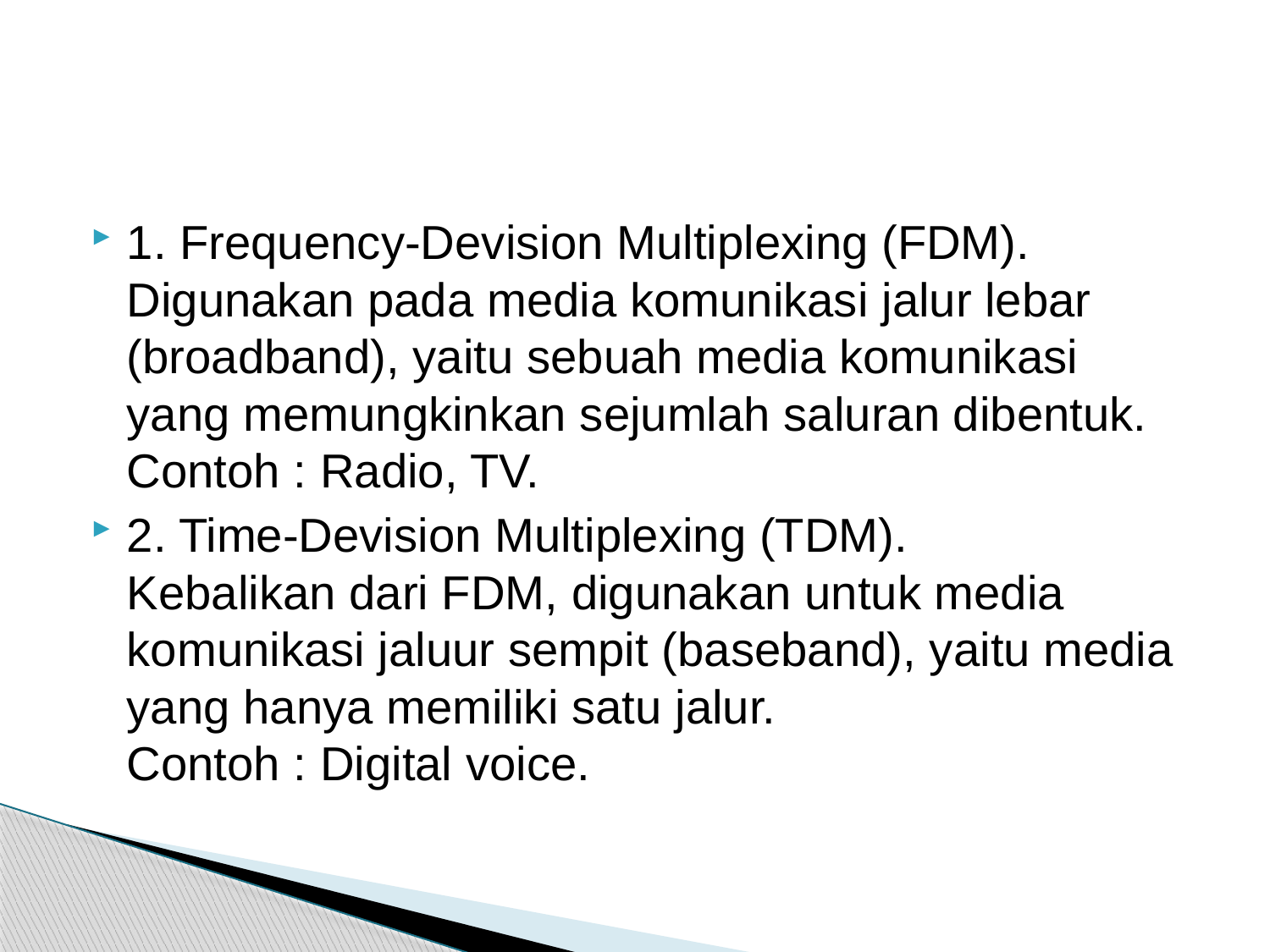

#
1. Frequency-Devision Multiplexing (FDM).
Digunakan pada media komunikasi jalur lebar (broadband), yaitu sebuah media komunikasi yang memungkinkan sejumlah saluran dibentuk.
Contoh : Radio, TV.
2. Time-Devision Multiplexing (TDM).
Kebalikan dari FDM, digunakan untuk media komunikasi jaluur sempit (baseband), yaitu media yang hanya memiliki satu jalur.
Contoh : Digital voice.